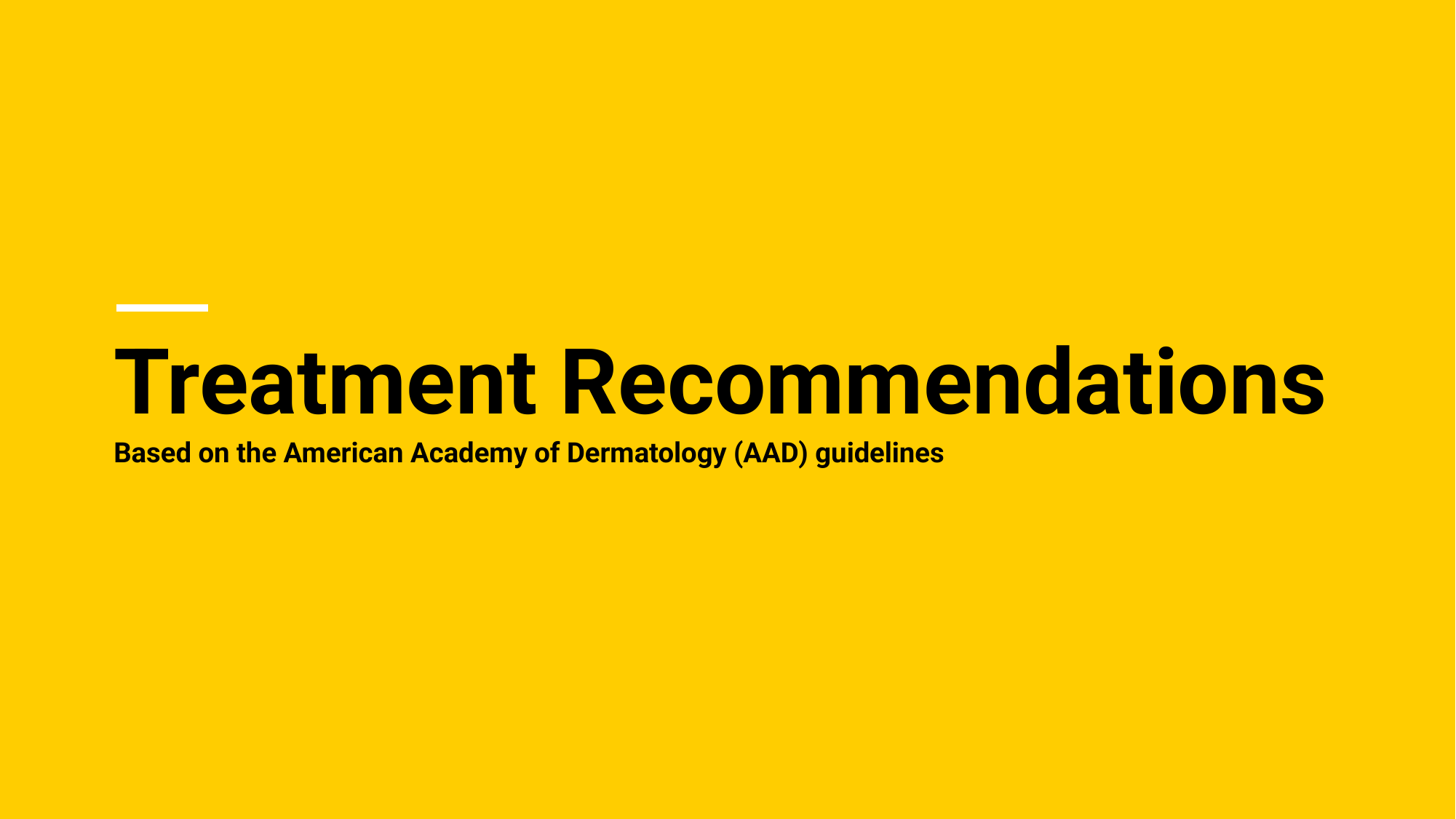

# Treatment Recommendations
Based on the American Academy of Dermatology (AAD) guidelines